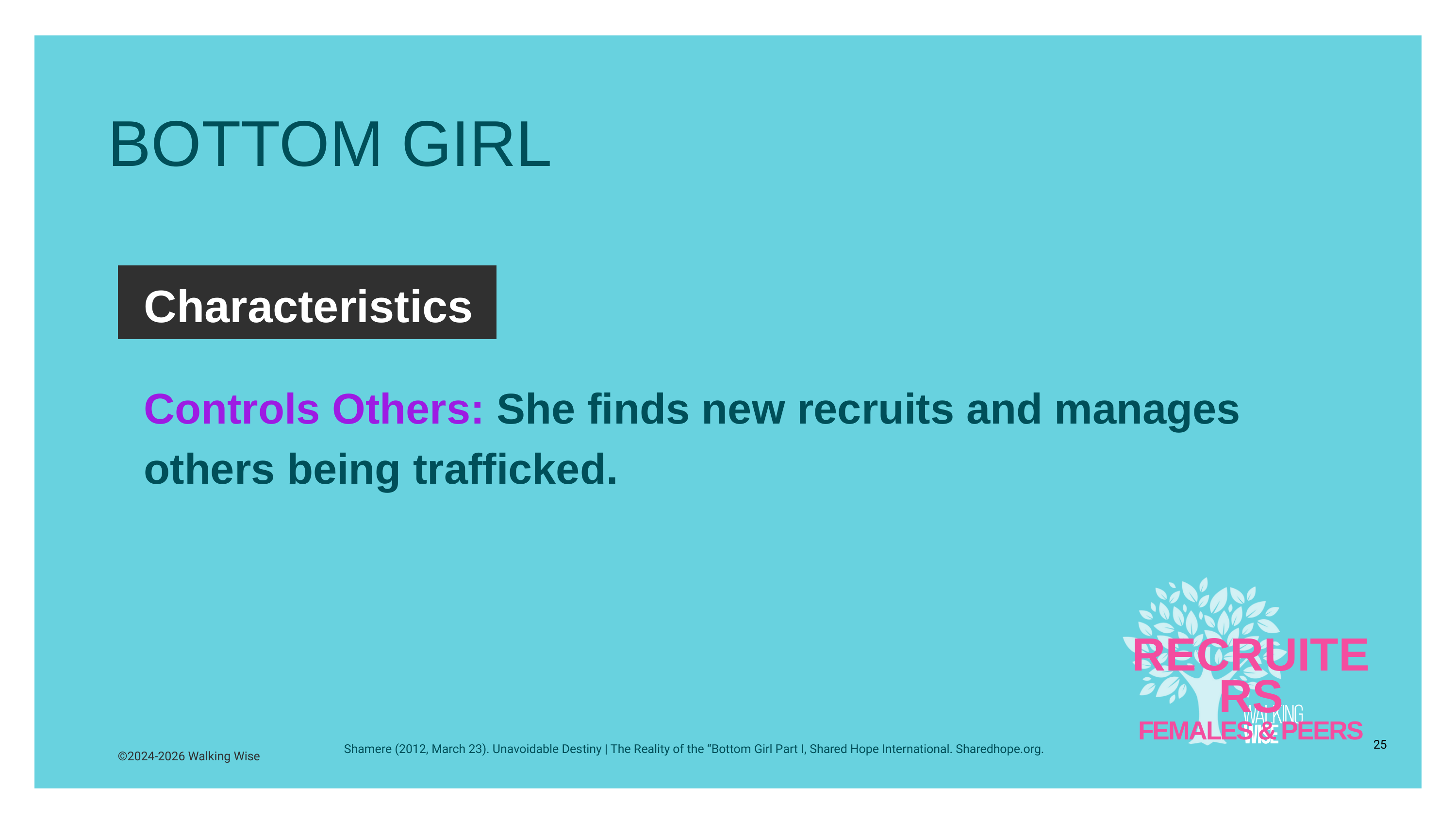

BOTTOM GIRL

Characteristics
Controls Others: She finds new recruits and manages others being trafficked.

RECRUITERS
FEMALES & PEERS

25
Shamere (2012, March 23). Unavoidable Destiny | The Reality of the “Bottom Girl Part I, Shared Hope International. Sharedhope.org.
©2024-2026 Walking Wise